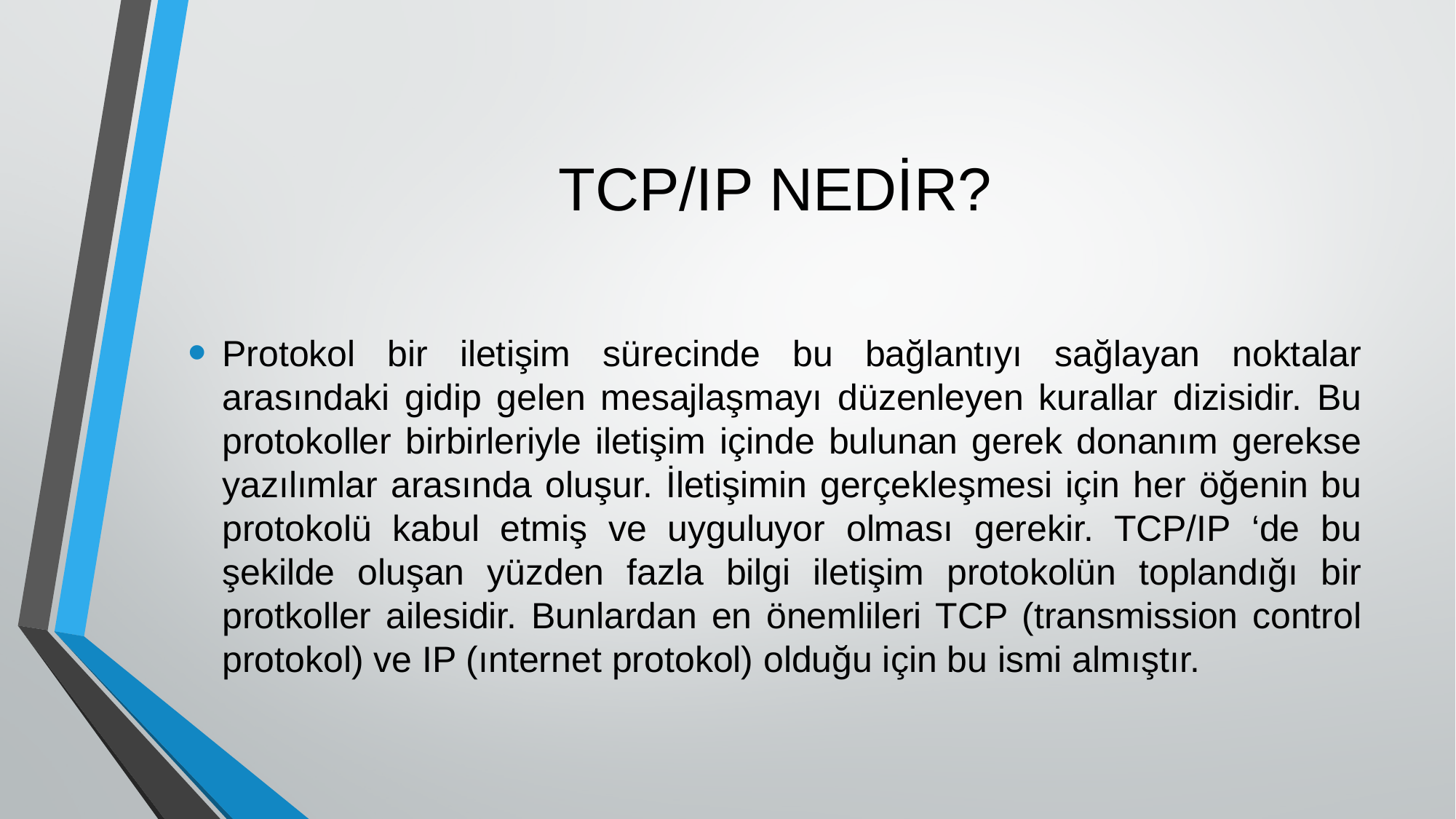

# TCP/IP NEDİR?
Protokol bir iletişim sürecinde bu bağlantıyı sağlayan noktalar arasındaki gidip gelen mesajlaşmayı düzenleyen kurallar dizisidir. Bu protokoller birbirleriyle iletişim içinde bulunan gerek donanım gerekse yazılımlar arasında oluşur. İletişimin gerçekleşmesi için her öğenin bu protokolü kabul etmiş ve uyguluyor olması gerekir. TCP/IP ‘de bu şekilde oluşan yüzden fazla bilgi iletişim protokolün toplandığı bir protkoller ailesidir. Bunlardan en önemlileri TCP (transmission control protokol) ve IP (ınternet protokol) olduğu için bu ismi almıştır.